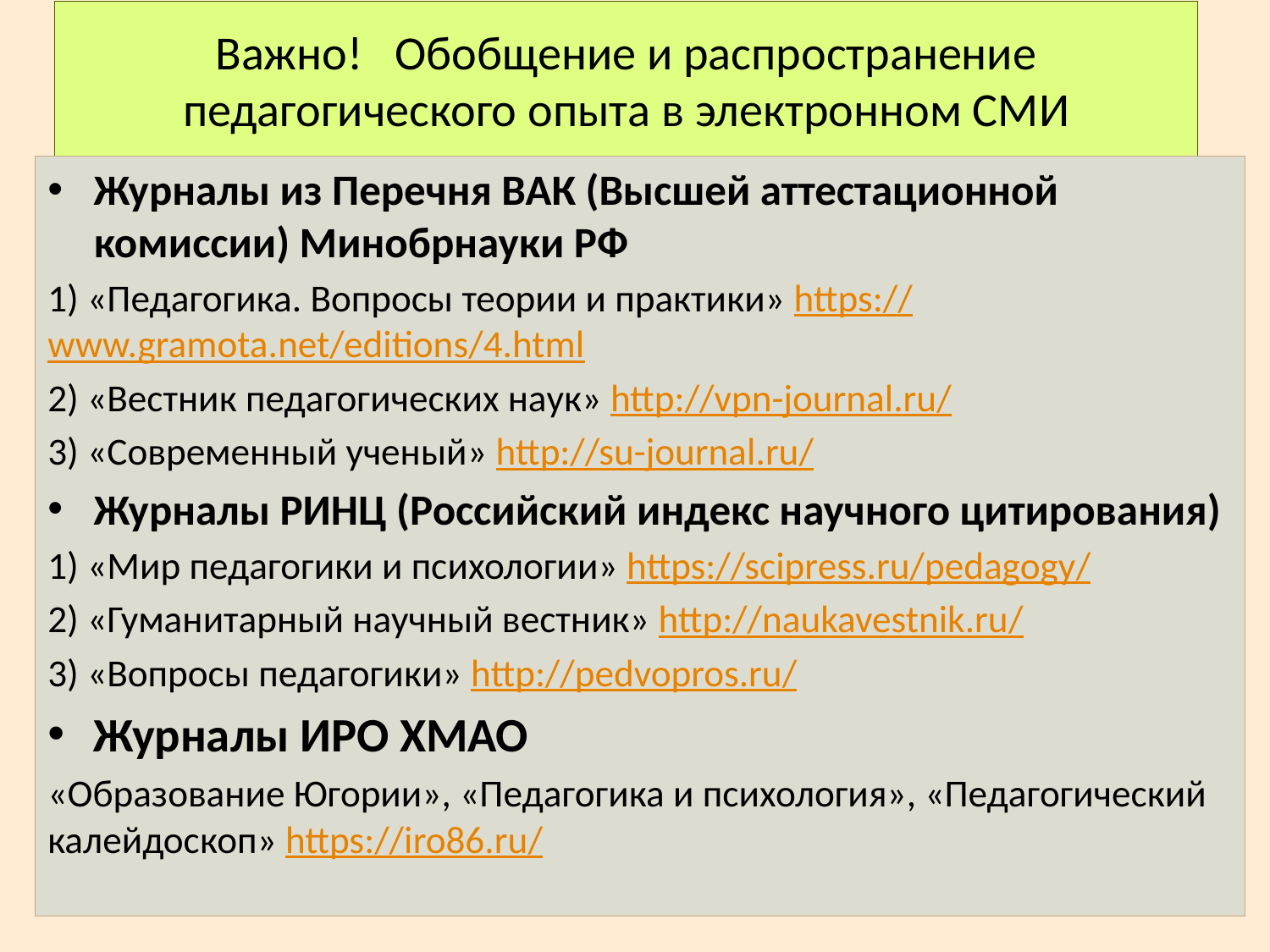

# Важно!   Обобщение и распространение педагогического опыта в электронном СМИ
Журналы из Перечня ВАК (Высшей аттестационной комиссии) Минобрнауки РФ
1) «Педагогика. Вопросы теории и практики» https://www.gramota.net/editions/4.html
2) «Вестник педагогических наук» http://vpn-journal.ru/
3) «Современный ученый» http://su-journal.ru/
Журналы РИНЦ (Российский индекс научного цитирования)
1) «Мир педагогики и психологии» https://scipress.ru/pedagogy/
2) «Гуманитарный научный вестник» http://naukavestnik.ru/
3) «Вопросы педагогики» http://pedvopros.ru/
Журналы ИРО ХМАО
«Образование Югории», «Педагогика и психология», «Педагогический калейдоскоп» https://iro86.ru/